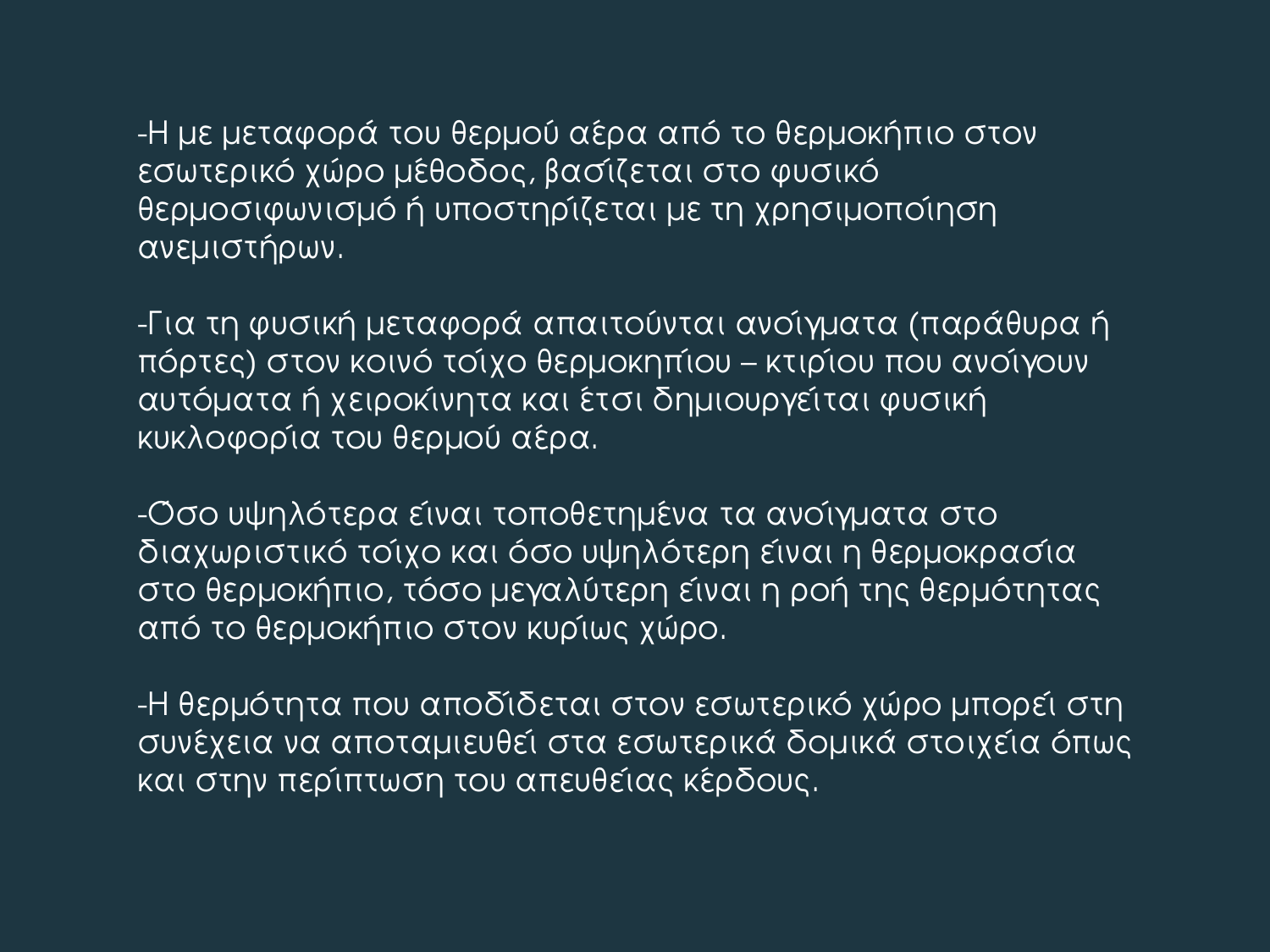

-Η με μεταφορά του θερμού αέρα από το θερμοκήπιο στον εσωτερικό χώρο μέθοδος, βασίζεται στο φυσικό θερμοσιφωνισμό ή υποστηρίζεται με τη χρησιμοποίηση ανεμιστήρων.

-Για τη φυσική μεταφορά απαιτούνται ανοίγματα (παράθυρα ή πόρτες) στον κοινό τοίχο θερμοκηπίου – κτιρίου που ανοίγουν αυτόματα ή χειροκίνητα και έτσι δημιουργείται φυσική κυκλοφορία του θερμού αέρα.

-Όσο υψηλότερα είναι τοποθετημένα τα ανοίγματα στο διαχωριστικό τοίχο και όσο υψηλότερη είναι η θερμοκρασία στο θερμοκήπιο, τόσο μεγαλύτερη είναι η ροή της θερμότητας από το θερμοκήπιο στον κυρίως χώρο.

-Η θερμότητα που αποδίδεται στον εσωτερικό χώρο μπορεί στη συνέχεια να αποταμιευθεί στα εσωτερικά δομικά στοιχεία όπως και στην περίπτωση του απευθείας κέρδους.